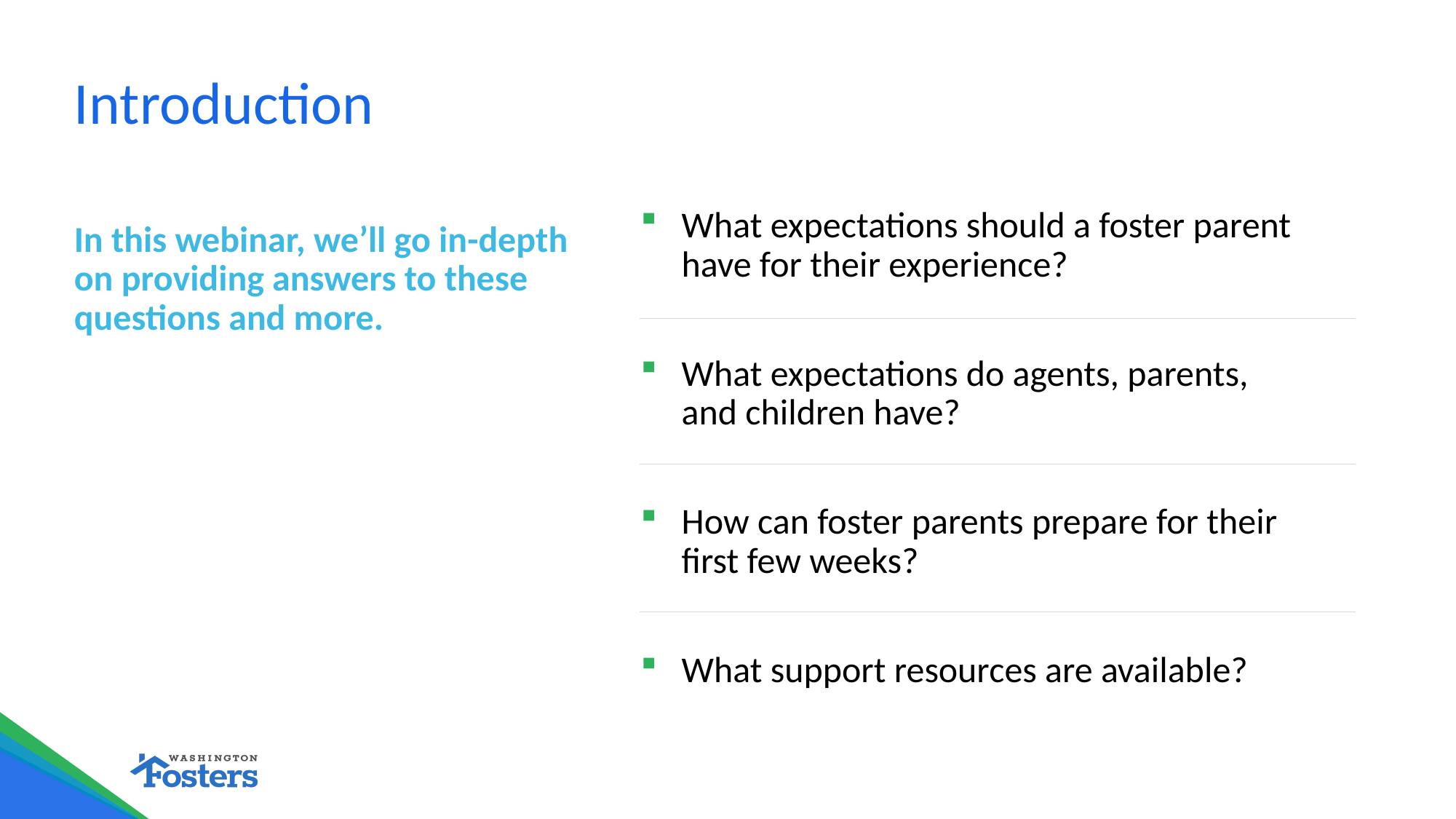

# Introduction
In this webinar, we’ll go in-depth on providing answers to these questions and more.
What expectations should a foster parent have for their experience?

What expectations do agents, parents, and children have?

How can foster parents prepare for their first few weeks?

What support resources are available?